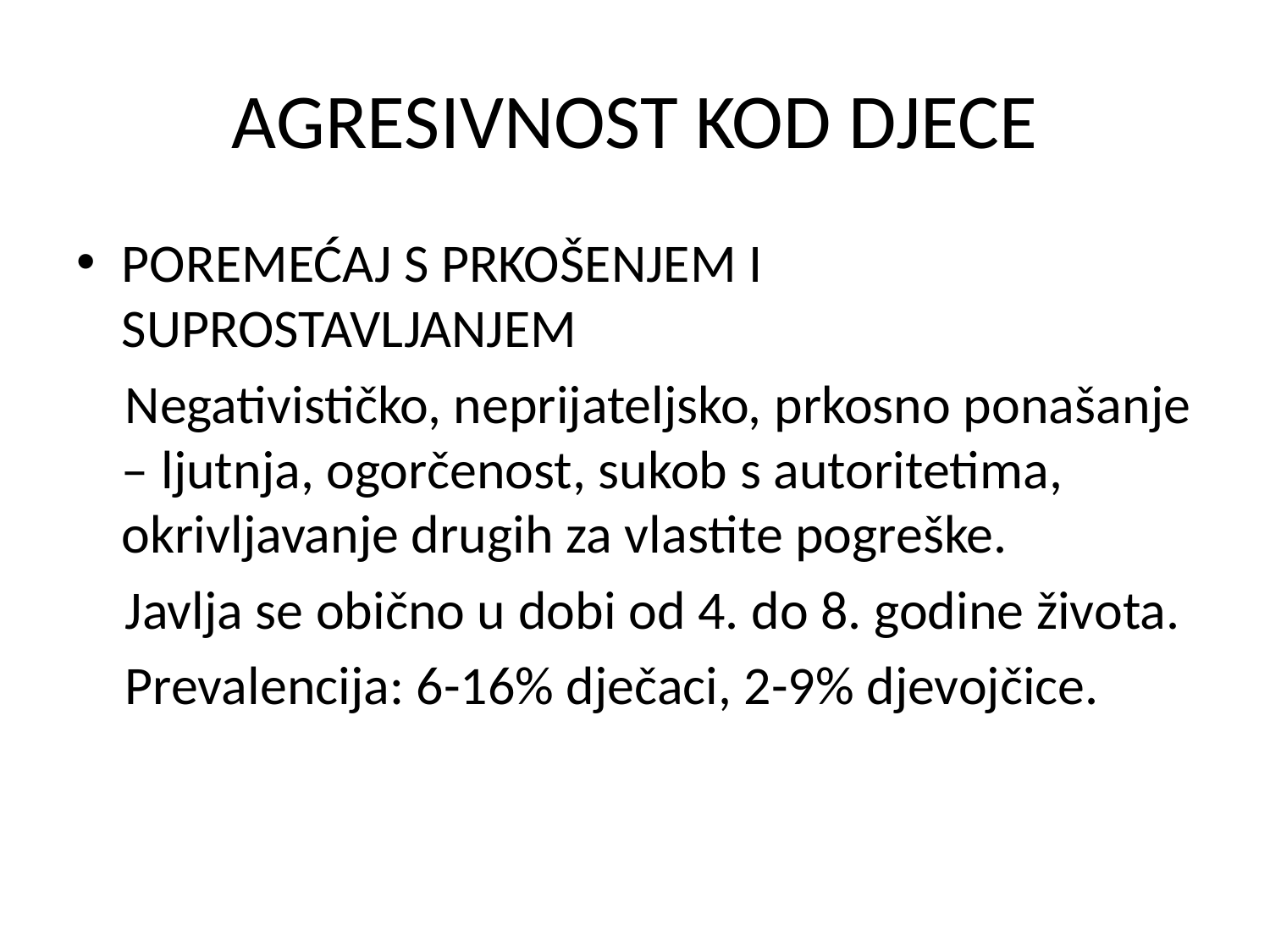

# AGRESIVNOST KOD DJECE
POREMEĆAJ S PRKOŠENJEM I SUPROSTAVLJANJEM
    Negativističko, neprijateljsko, prkosno ponašanje – ljutnja, ogorčenost, sukob s autoritetima, okrivljavanje drugih za vlastite pogreške.
    Javlja se obično u dobi od 4. do 8. godine života.
    Prevalencija: 6-16% dječaci, 2-9% djevojčice.